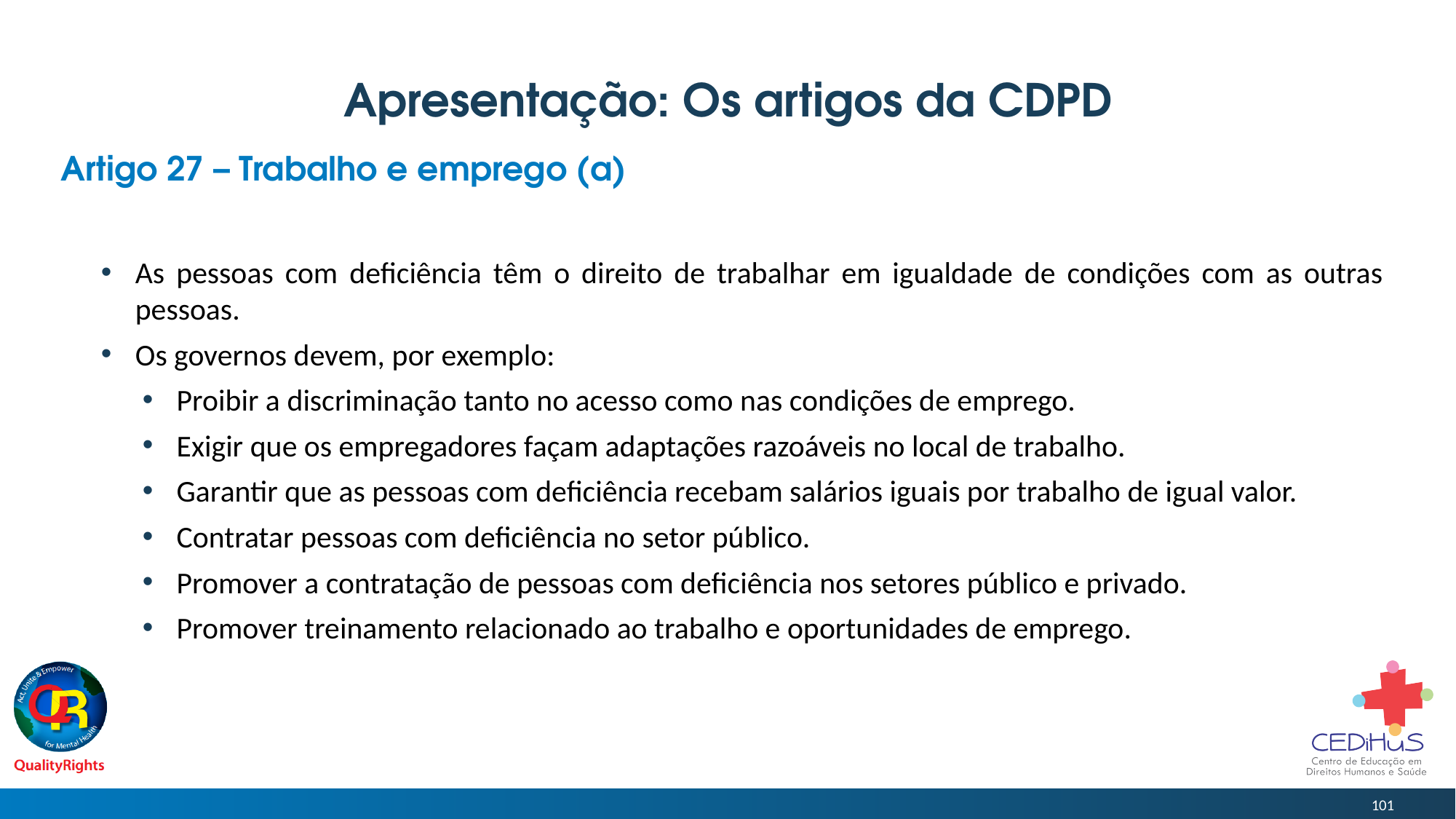

# Apresentação: Os artigos da CDPD
Artigo 27 – Trabalho e emprego (a)
As pessoas com deficiência têm o direito de trabalhar em igualdade de condições com as outras pessoas.
Os governos devem, por exemplo:
Proibir a discriminação tanto no acesso como nas condições de emprego.
Exigir que os empregadores façam adaptações razoáveis no local de trabalho.
Garantir que as pessoas com deficiência recebam salários iguais por trabalho de igual valor.
Contratar pessoas com deficiência no setor público.
Promover a contratação de pessoas com deficiência nos setores público e privado.
Promover treinamento relacionado ao trabalho e oportunidades de emprego.